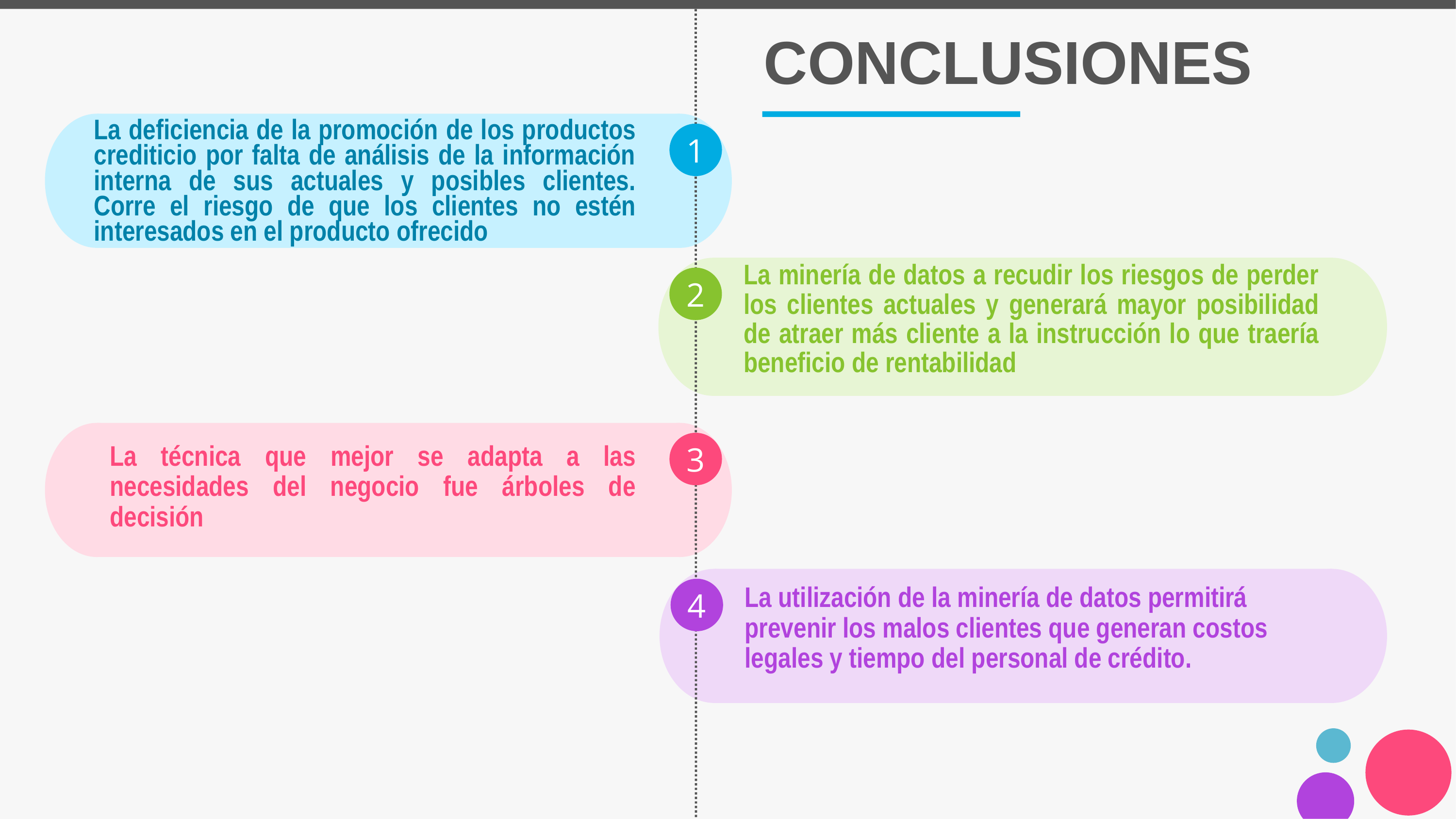

# CONCLUSIONES
La deficiencia de la promoción de los productos crediticio por falta de análisis de la información interna de sus actuales y posibles clientes. Corre el riesgo de que los clientes no estén interesados en el producto ofrecido
La minería de datos a recudir los riesgos de perder los clientes actuales y generará mayor posibilidad de atraer más cliente a la instrucción lo que traería beneficio de rentabilidad
La técnica que mejor se adapta a las necesidades del negocio fue árboles de decisión

La utilización de la minería de datos permitirá prevenir los malos clientes que generan costos legales y tiempo del personal de crédito.